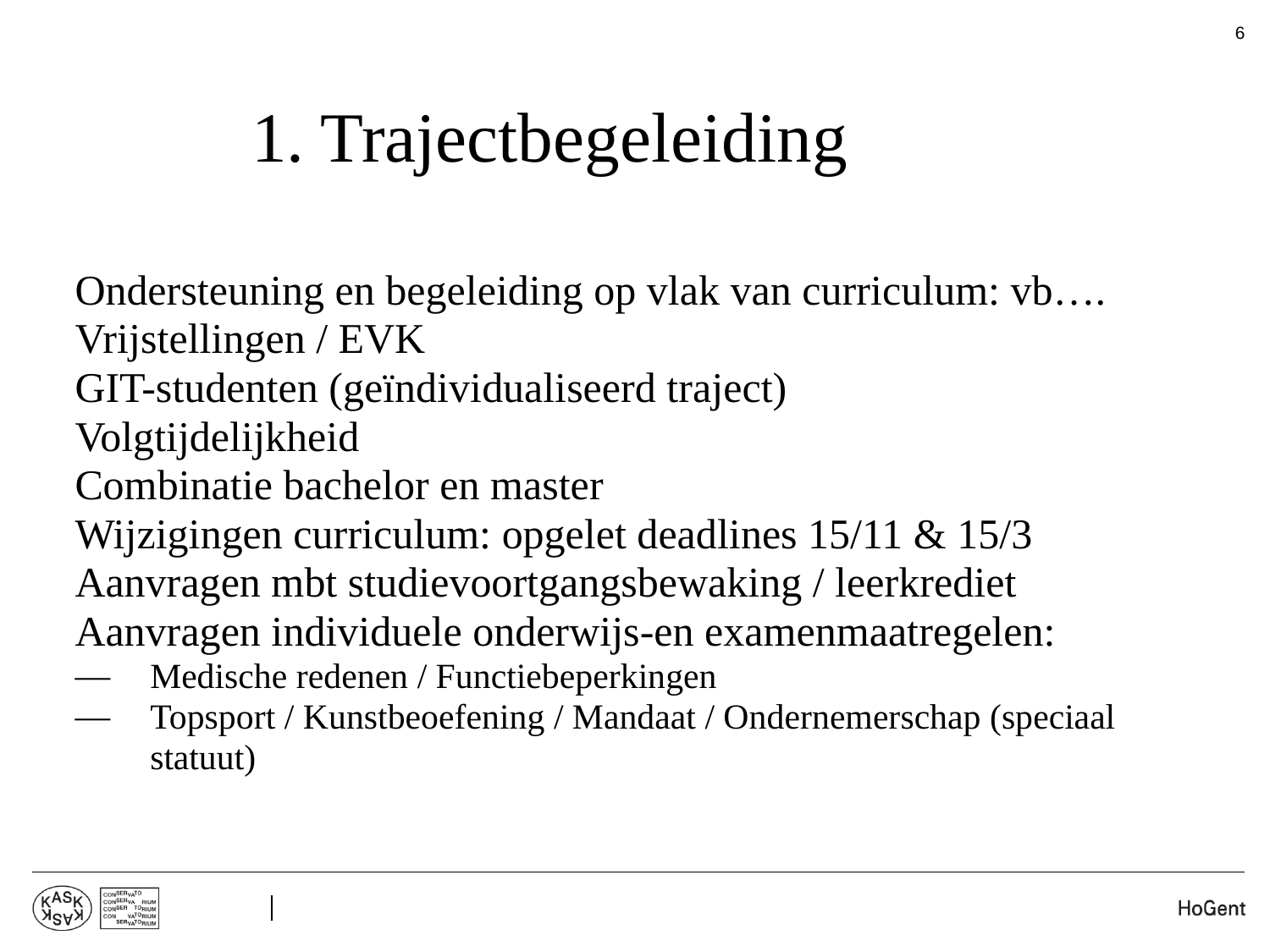

6
# 1. Trajectbegeleiding
Ondersteuning en begeleiding op vlak van curriculum: vb….
Vrijstellingen / EVK
GIT-studenten (geïndividualiseerd traject)
Volgtijdelijkheid
Combinatie bachelor en master
Wijzigingen curriculum: opgelet deadlines 15/11 & 15/3
Aanvragen mbt studievoortgangsbewaking / leerkrediet
Aanvragen individuele onderwijs-en examenmaatregelen:
Medische redenen / Functiebeperkingen
Topsport / Kunstbeoefening / Mandaat / Ondernemerschap (speciaal statuut)